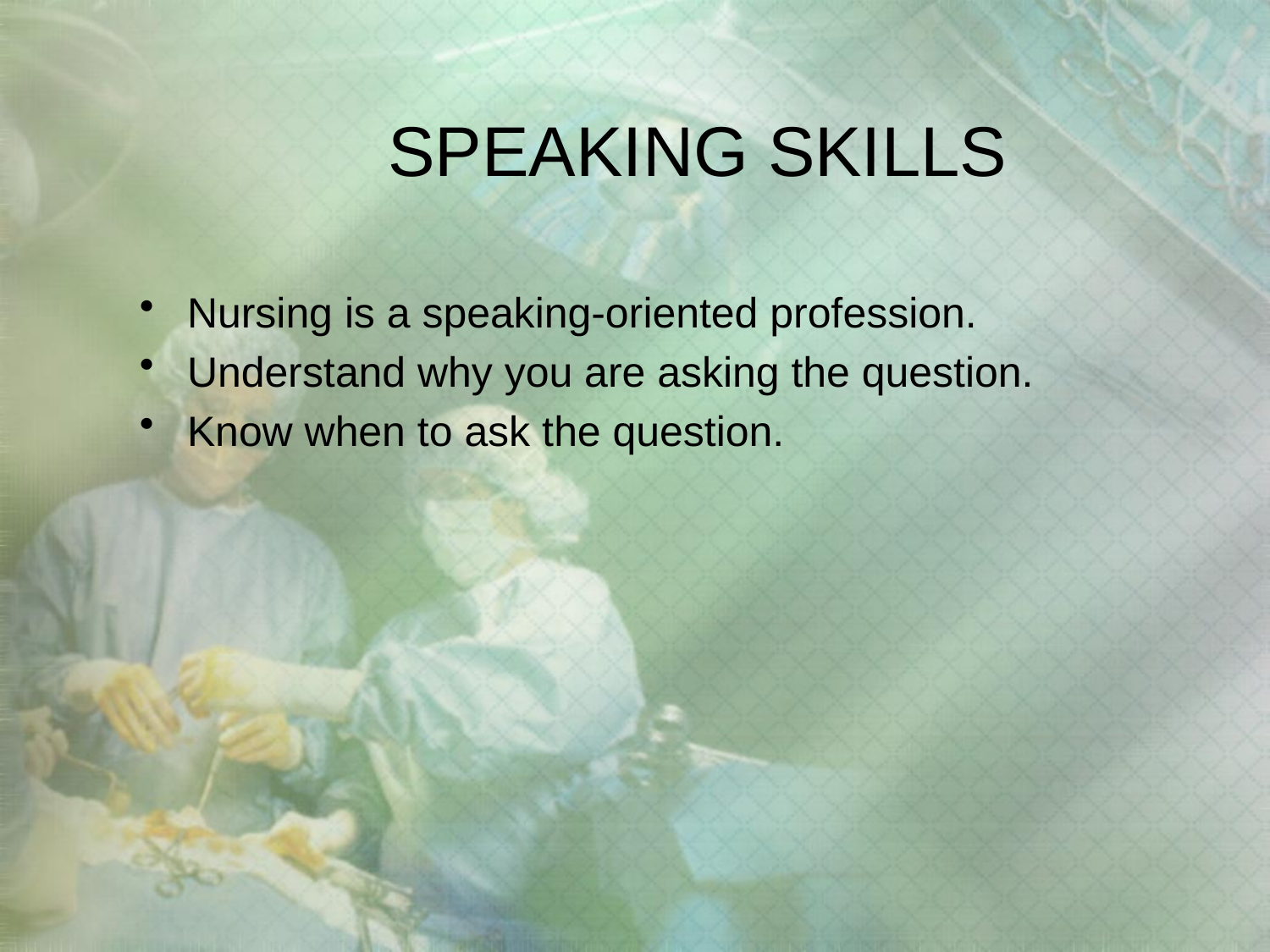

# SPEAKING SKILLS
Nursing is a speaking-oriented profession.
Understand why you are asking the question.
Know when to ask the question.